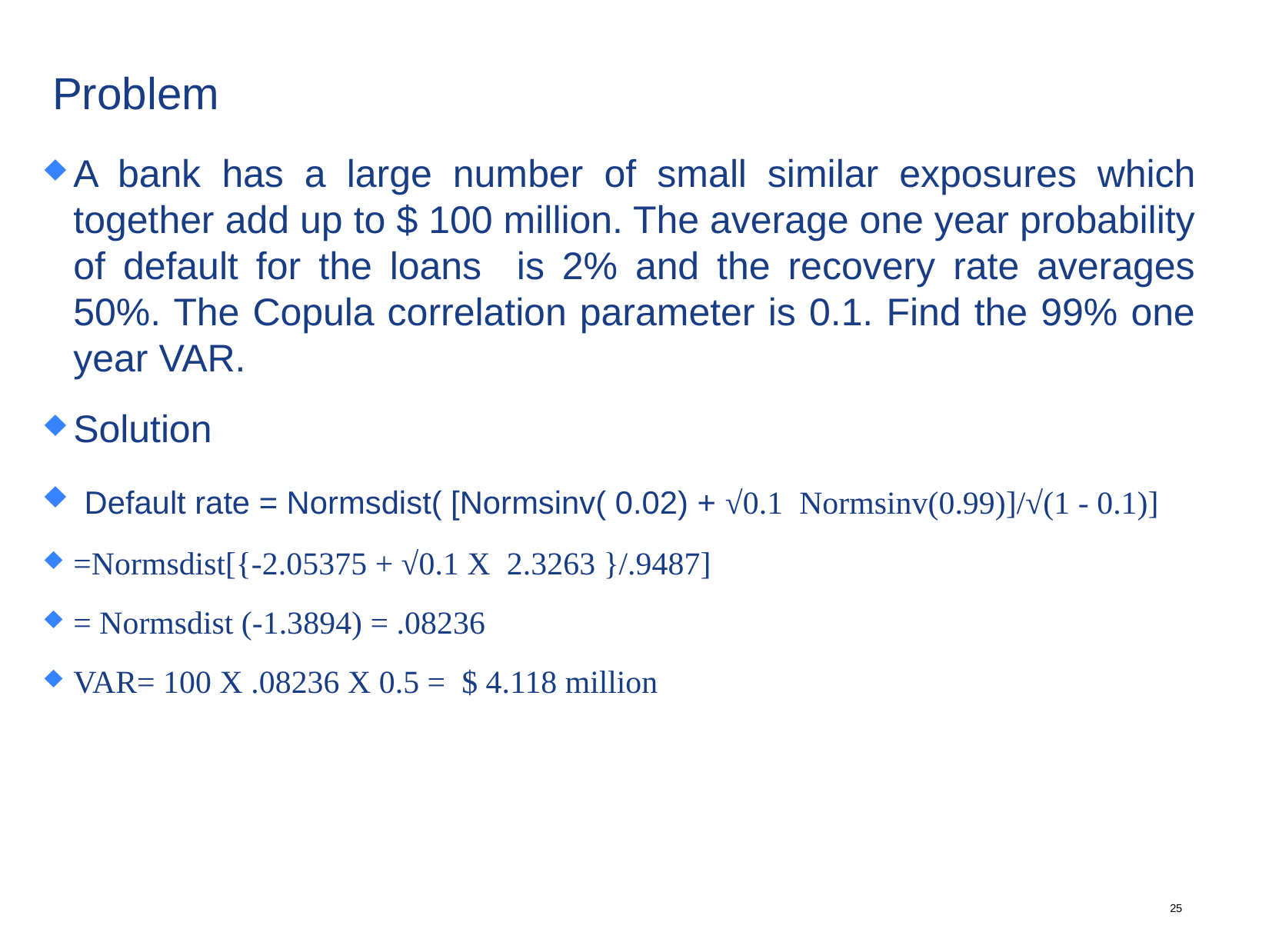

# Problem
A bank has a large number of small similar exposures which together add up to $ 100 million. The average one year probability of default for the loans  is 2% and the recovery rate averages 50%. The Copula correlation parameter is 0.1. Find the 99% one year VAR.
Solution
 Default rate = Normsdist( [Normsinv( 0.02) + √0.1  Normsinv(0.99)]/√(1 - 0.1)]
=Normsdist[{-2.05375 + √0.1 X  2.3263 }/.9487]
= Normsdist (-1.3894) = .08236
VAR= 100 X .08236 X 0.5 =  $ 4.118 million

25